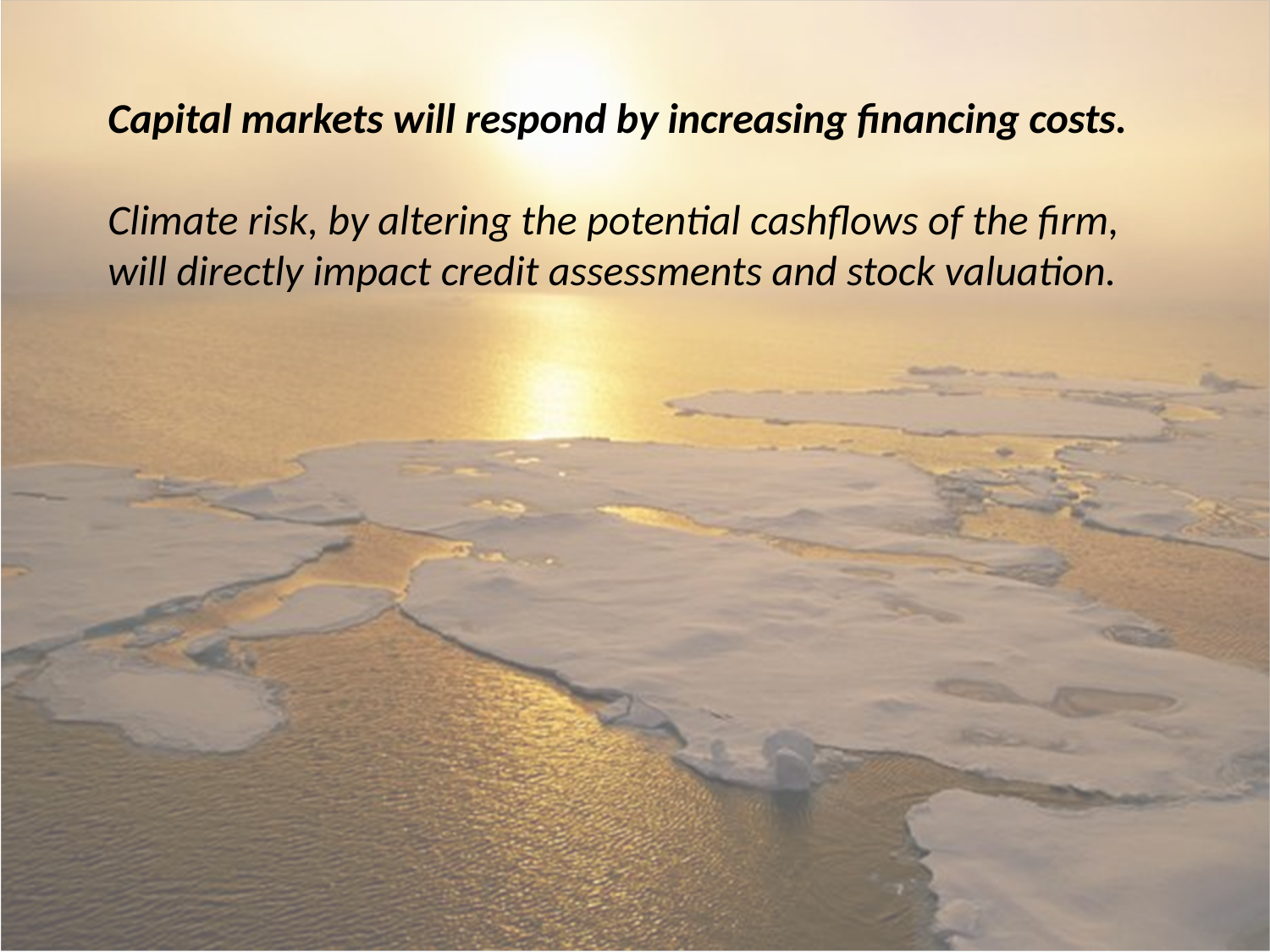

Capital markets will respond by increasing financing costs.

Climate risk, by altering the potential cashflows of the firm, will directly impact credit assessments and stock valuation.